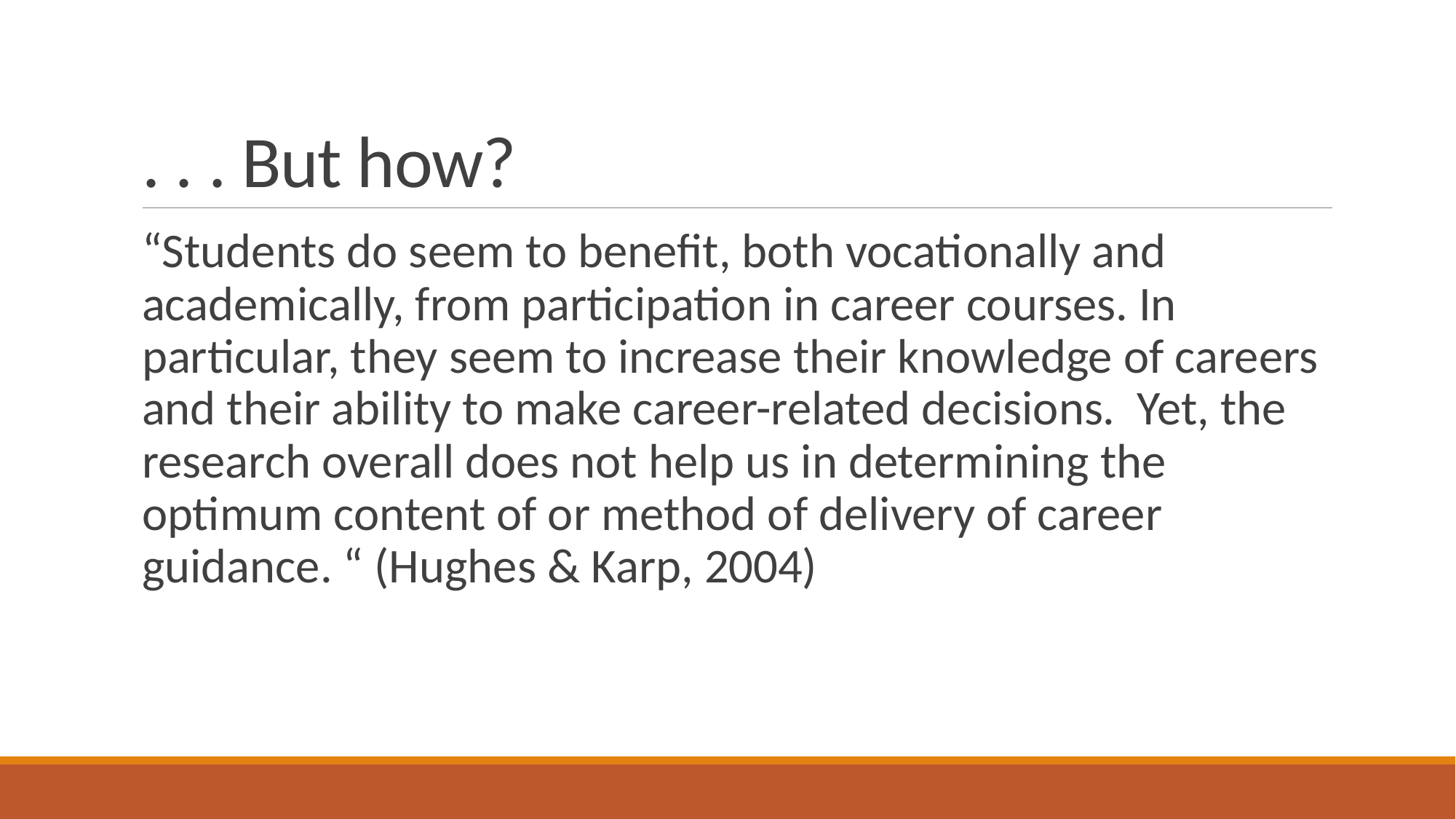

# . . . But how?
“Students do seem to benefit, both vocationally and academically, from participation in career courses. In particular, they seem to increase their knowledge of careers and their ability to make career-related decisions.  Yet, the research overall does not help us in determining the optimum content of or method of delivery of career guidance. “ (Hughes & Karp, 2004)